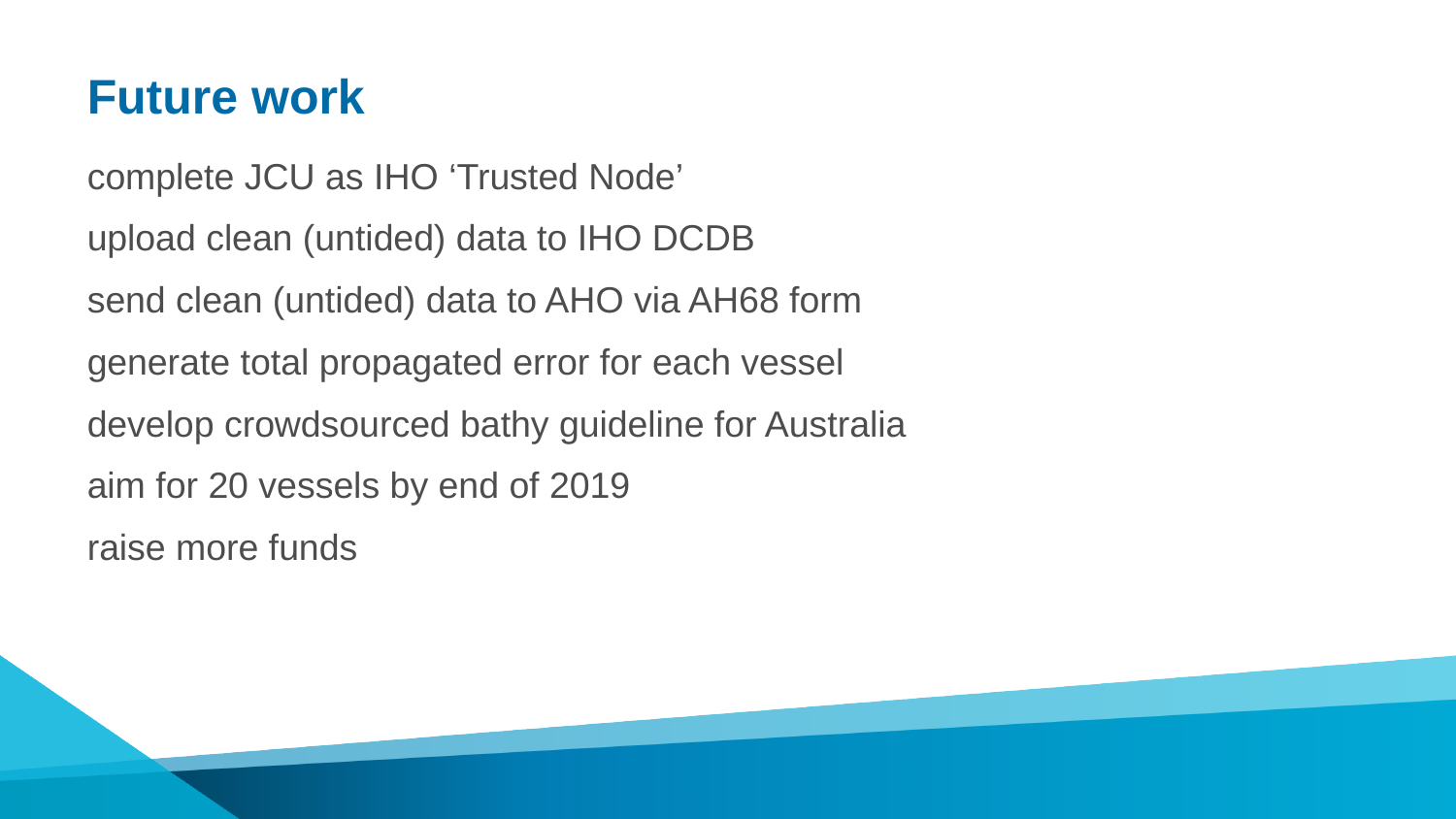

66
# Future work
complete JCU as IHO ‘Trusted Node’
upload clean (untided) data to IHO DCDB
send clean (untided) data to AHO via AH68 form
generate total propagated error for each vessel
develop crowdsourced bathy guideline for Australia
aim for 20 vessels by end of 2019
raise more funds